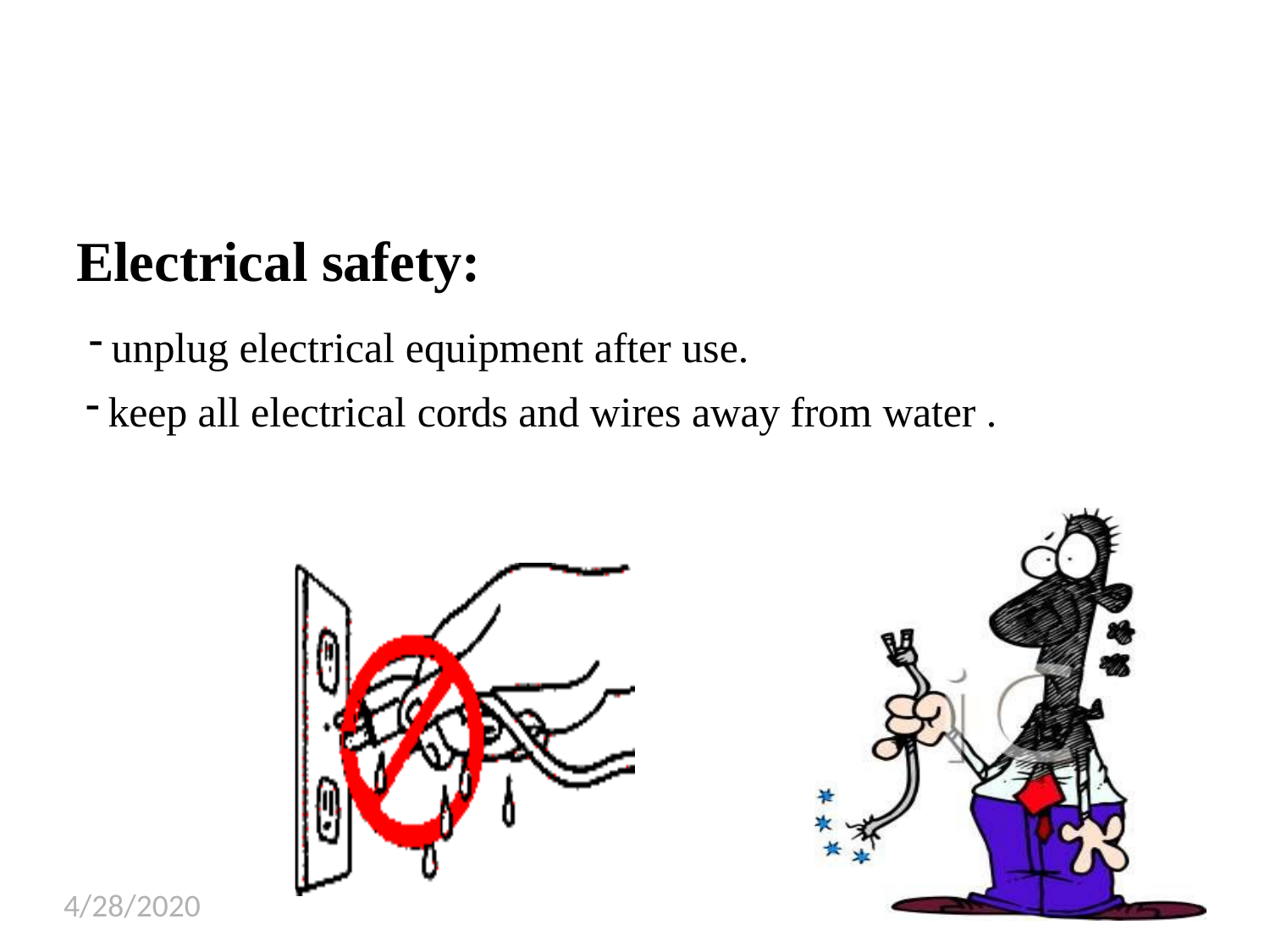

Electrical safety:
unplug electrical equipment after use.
keep all electrical cords and wires away from water .

4/28/2020
28